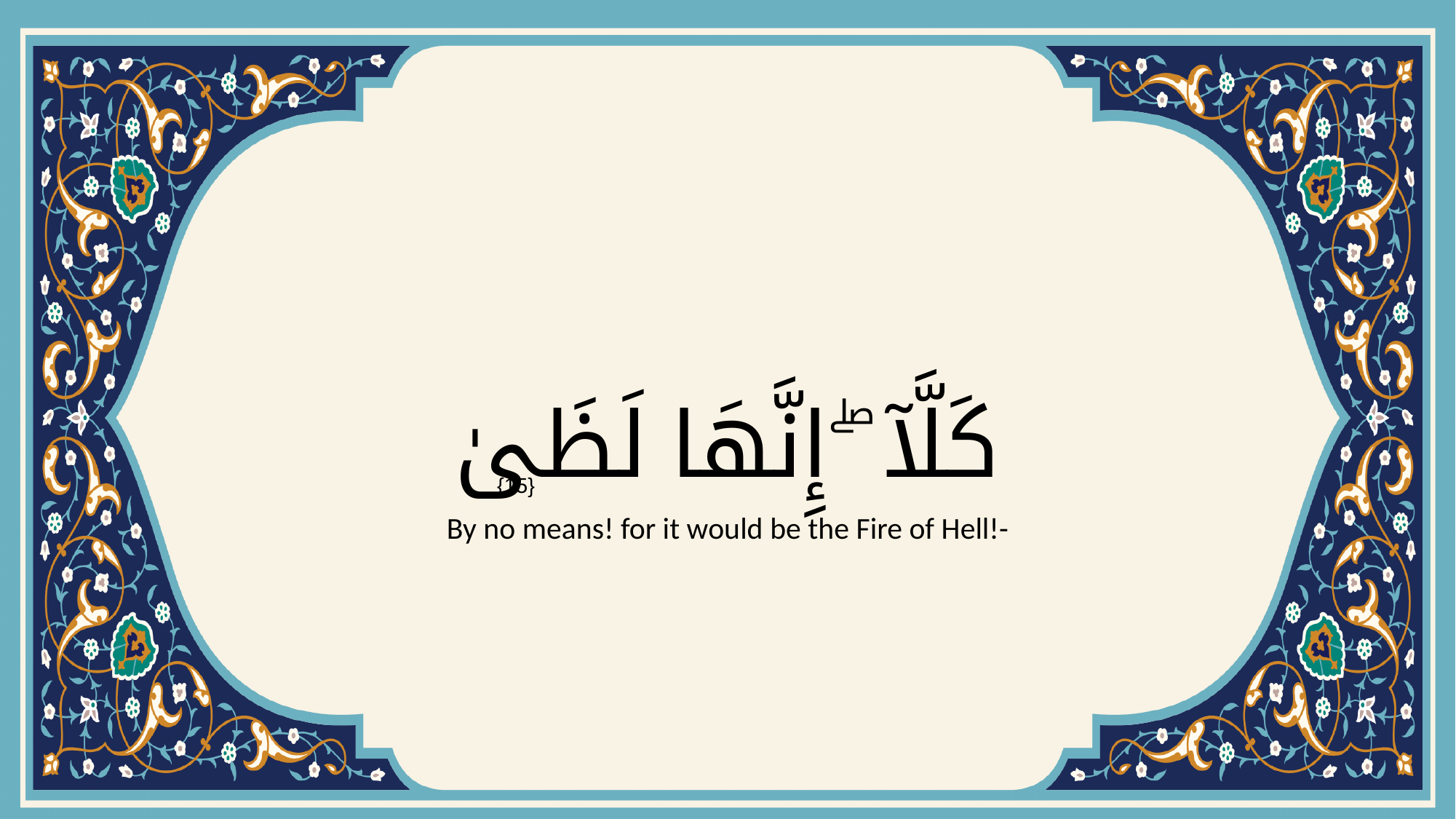

# كَلَّآ ۖ إِنَّهَا لَظَىٰ
{15}
By no means! for it would be the Fire of Hell!-